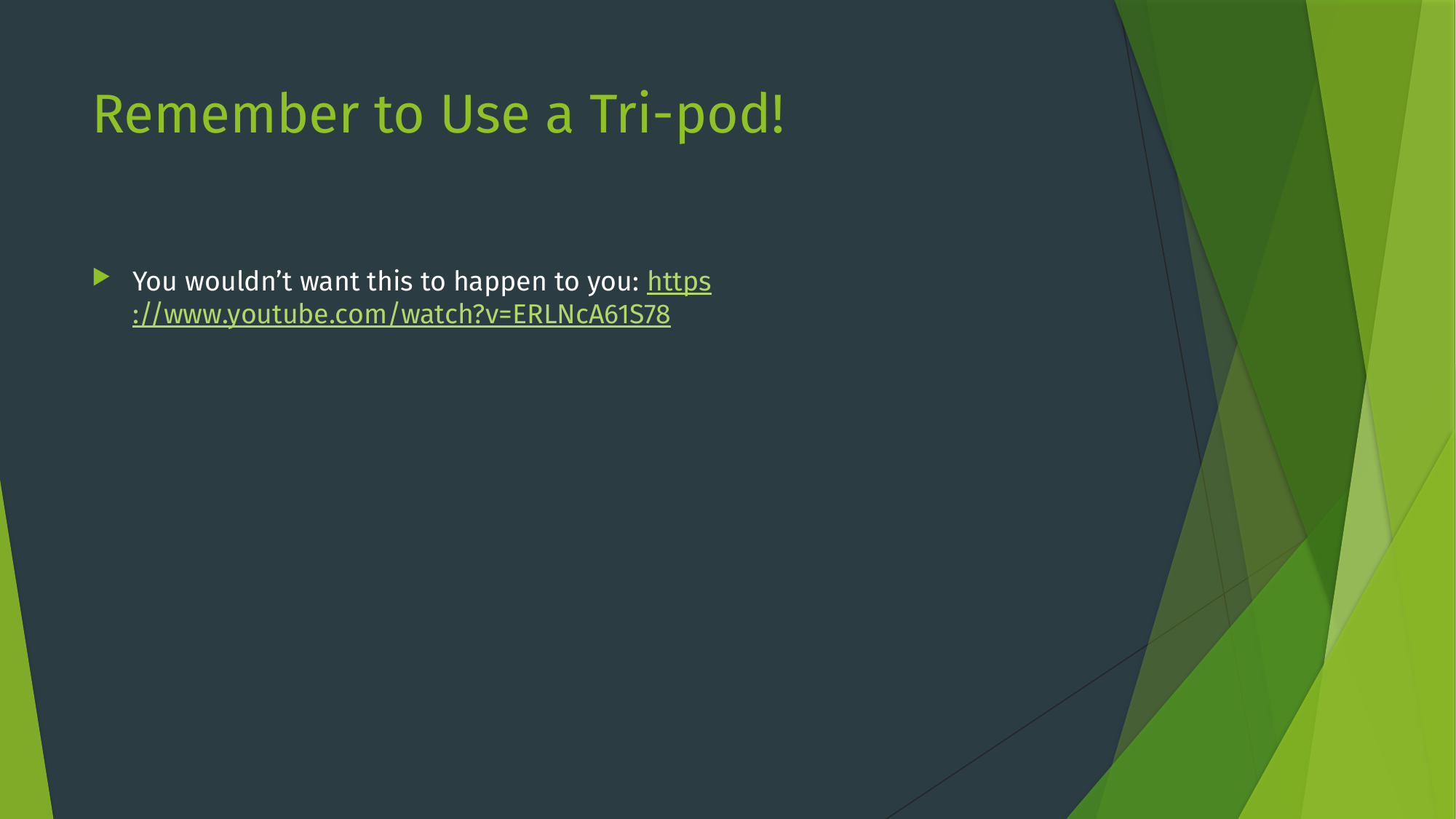

# Remember to Use a Tri-pod!
You wouldn’t want this to happen to you: https://www.youtube.com/watch?v=ERLNcA61S78